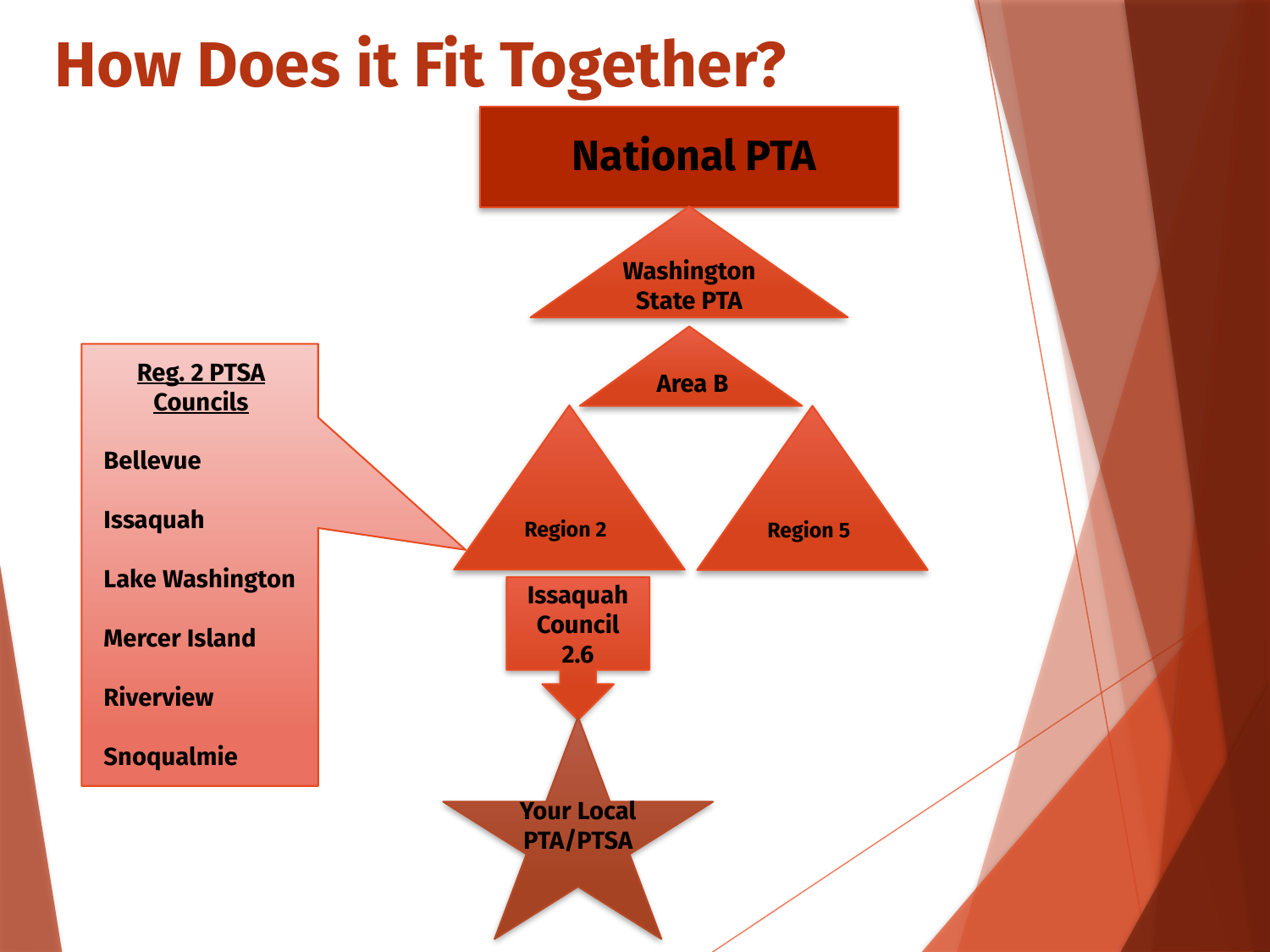

How Does it Fit Together?

National PTA

Washington State PTA

Reg. 2 PTSA Councils

Bellevue

Issaquah

Lake Washington

Mercer Island

Riverview

Snoqualmie
Area B
Region 2
Region 5
Issaquah Council 2.6

Your Local
PTA/PTSA